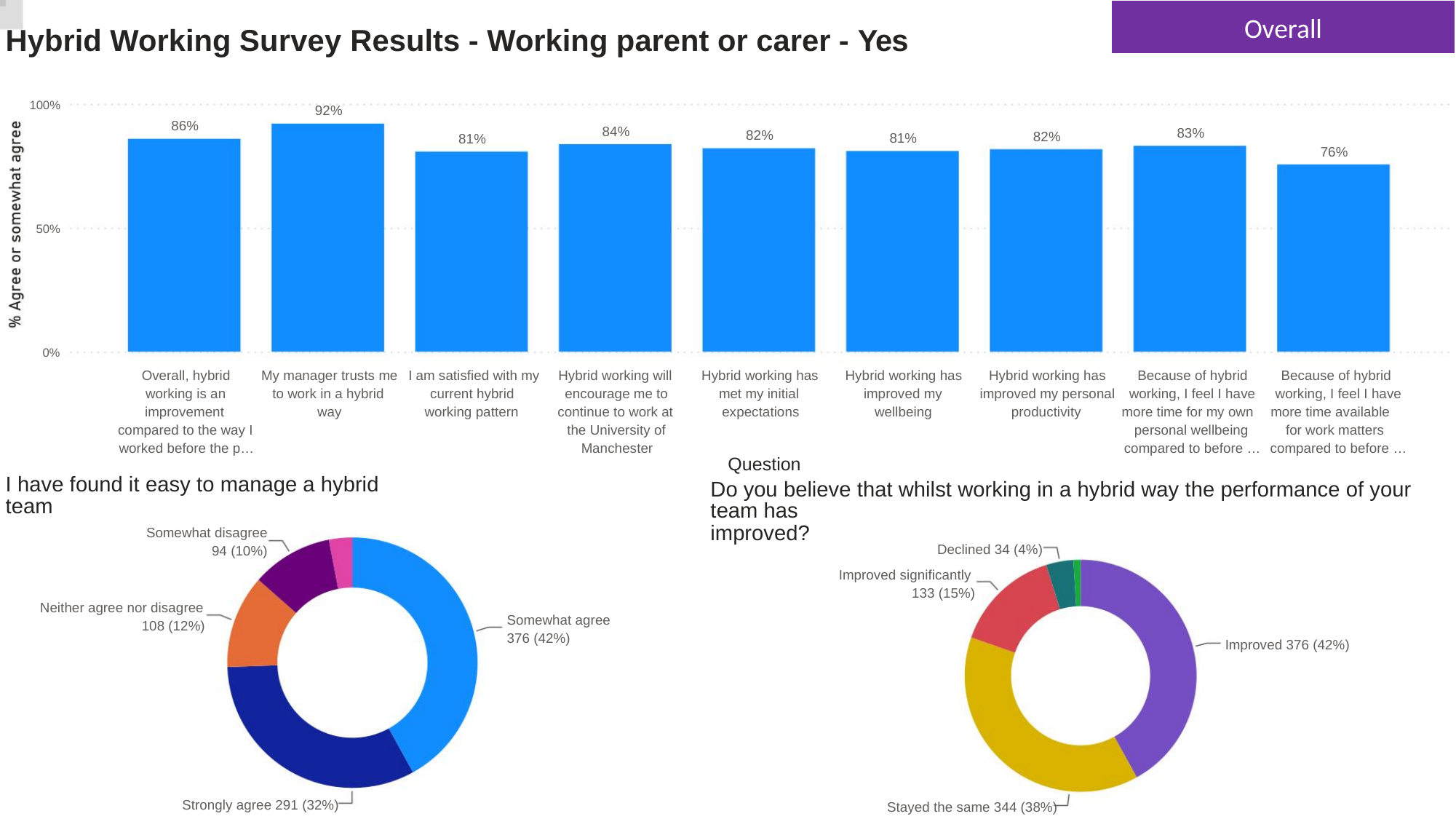

Overall
Hybrid Working Survey Results - Working parent or carer - Yes
100%
92%
86%
84%
83%
82%
82%
81%
81%
76%
50%
0%
Overall, hybrid
working is an
improvement
My manager trusts me I am satisfied with my
Hybrid working will
encourage me to
continue to work at
the University of
Manchester
Hybrid working has
met my initial
Hybrid working has
improved my
wellbeing
Hybrid working has
Because of hybrid
Because of hybrid
to work in a hybrid
way
current hybrid
working pattern
improved my personal working, I feel I have working, I feel I have
productivity more time for my own more time available
personal wellbeing for work matters
compared to before … compared to before …
expectations
compared to the way I
worked before the p…
Question
I have found it easy to manage a hybrid team
Do you believe that whilst working in a hybrid way the performance of your team has
improved?
Somewhat disagree
94 (10%)
Declined 34 (4%)
Improved significantly
133 (15%)
Neither agree nor disagree
108 (12%)
Somewhat agree
376 (42%)
Improved 376 (42%)
Strongly agree 291 (32%)
Stayed the same 344 (38%)